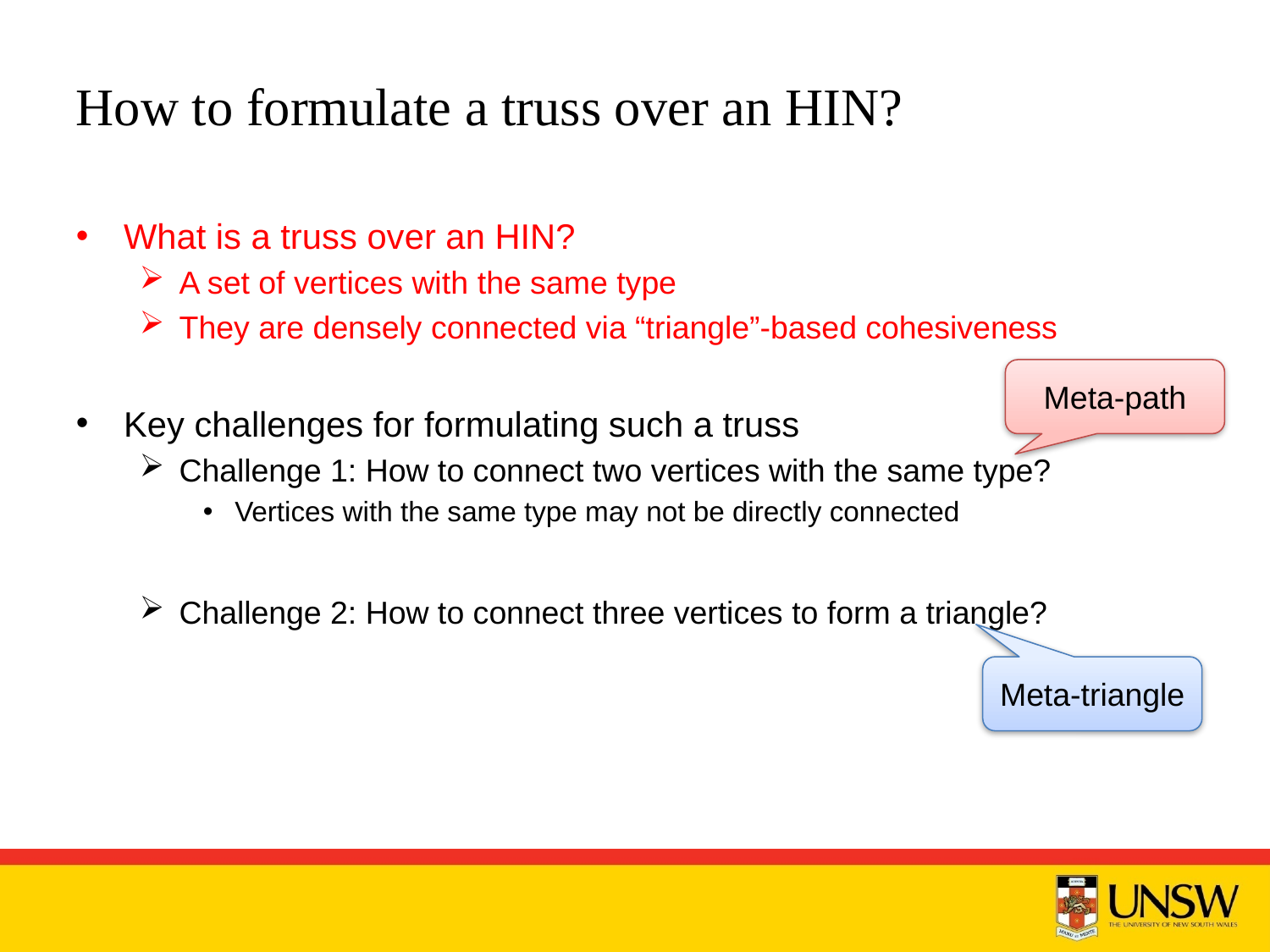

# How to formulate a truss over an HIN?
What is a truss over an HIN?
A set of vertices with the same type
They are densely connected via “triangle”-based cohesiveness

Key challenges for formulating such a truss
Challenge 1: How to connect two vertices with the same type?
Vertices with the same type may not be directly connected

Challenge 2: How to connect three vertices to form a triangle?
Meta-path
Meta-triangle